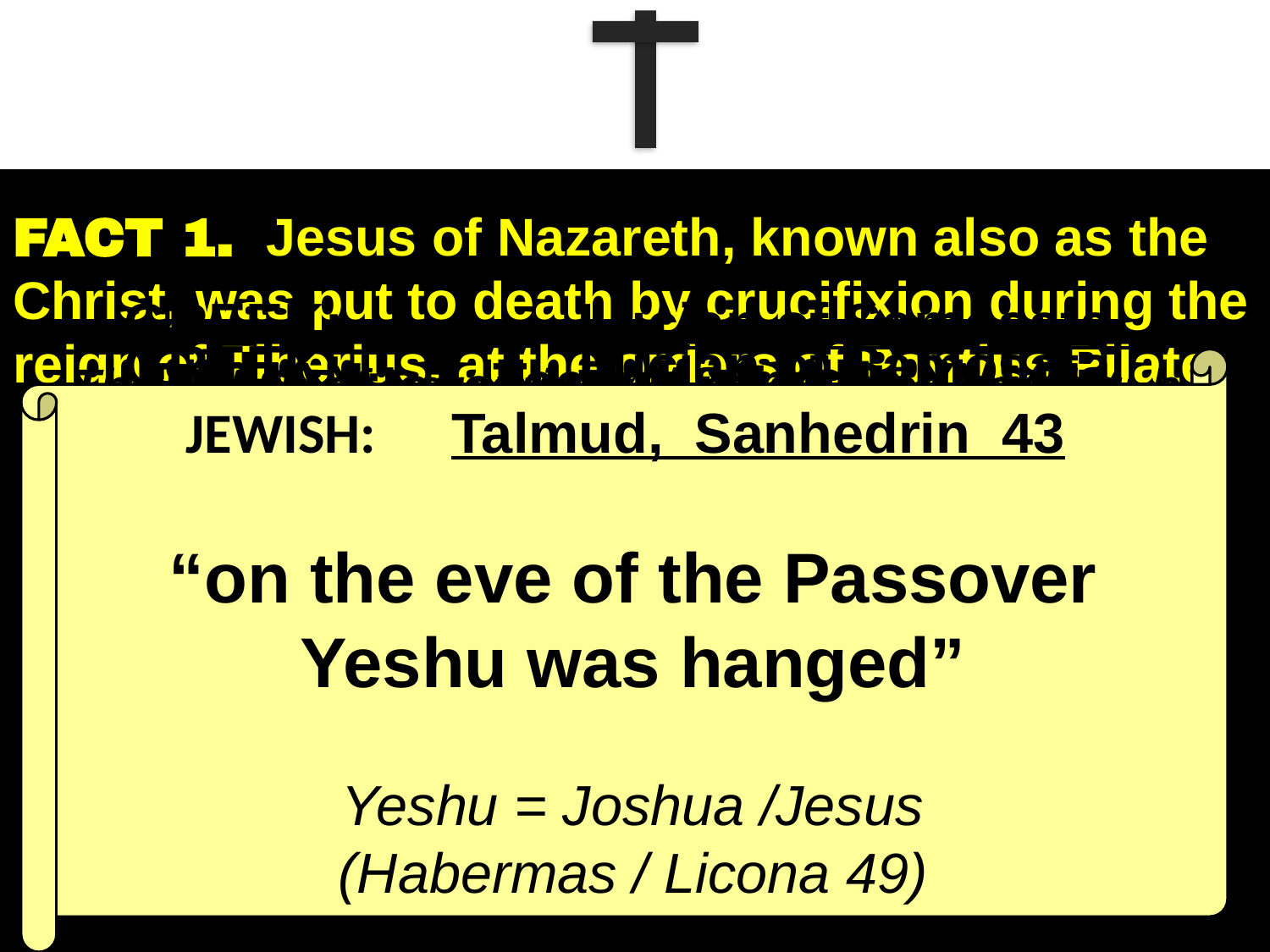

# FACT 1.  Jesus of Nazareth, known also as the Christ, was put to death by crucifixion during the reign of Tiberius, at the orders of Pontius Pilate.   Historical attestation is found in Christian, Roman, Greek, and Jewish sources.
New Testament Documents:

The primary historical documents for
Jesus of Nazareth are of course
the NT texts, whose very origin and existence
would be inexplicable otherwise.
ROMAN:       Tacitus, Annals XV, 44
(Roman senator and historian; b. ca. 56 AD)
“Nero … inflicted the most exquisite tortures on a class … called Christians by the populace. Christus, from whom the name had its origin, suffered the extreme penalty during the reign of Tiberius at the hands of one of our procurators, Pontius Pilate”   (Barret 15).
GREEK:               Lucian of Samosata
The Death of Peregrine, 11-13  (Greek satirist; b. ca. 125 AD)
“The Christians, you know, worship a man
to this day - the distinguished personage
who introduced their novel rites,
and was crucified on that account.”
(Habermas  / Licona 49)
GREEK:               Lucian of Samosata
The Death of Peregrine, 11-13  (Greek satirist; b. ca. 125 AD)
 “it was impressed on them by their original lawgiver that they are all brothers, from the moment that they are converted, and deny the gods of Greece, and worship the crucified sage, and live after his laws.” www.sacred-texts.com/cla/luc/wl4/wl420.htm
JEWISH:  Josephus, Antiquities of the Jews, XVIII, 3.3. (Jewish historian, b. 37 AD)
“Pilate, at the suggestion of the principal men amongst us, had condemned him to the cross”

(though some laudatory parts of the text in XVII.3.3
bear the mark of later embellishment, scholars broadly
recognize this part of the text as being original and authentic).
JEWISH:     Talmud,  Sanhedrin  43

“on the eve of the Passover
Yeshu was hanged”

Yeshu = Joshua /Jesus
(Habermas / Licona 49)
historically referenced:
CHRISTIAN
ROMAN
GREEK
JEWISH